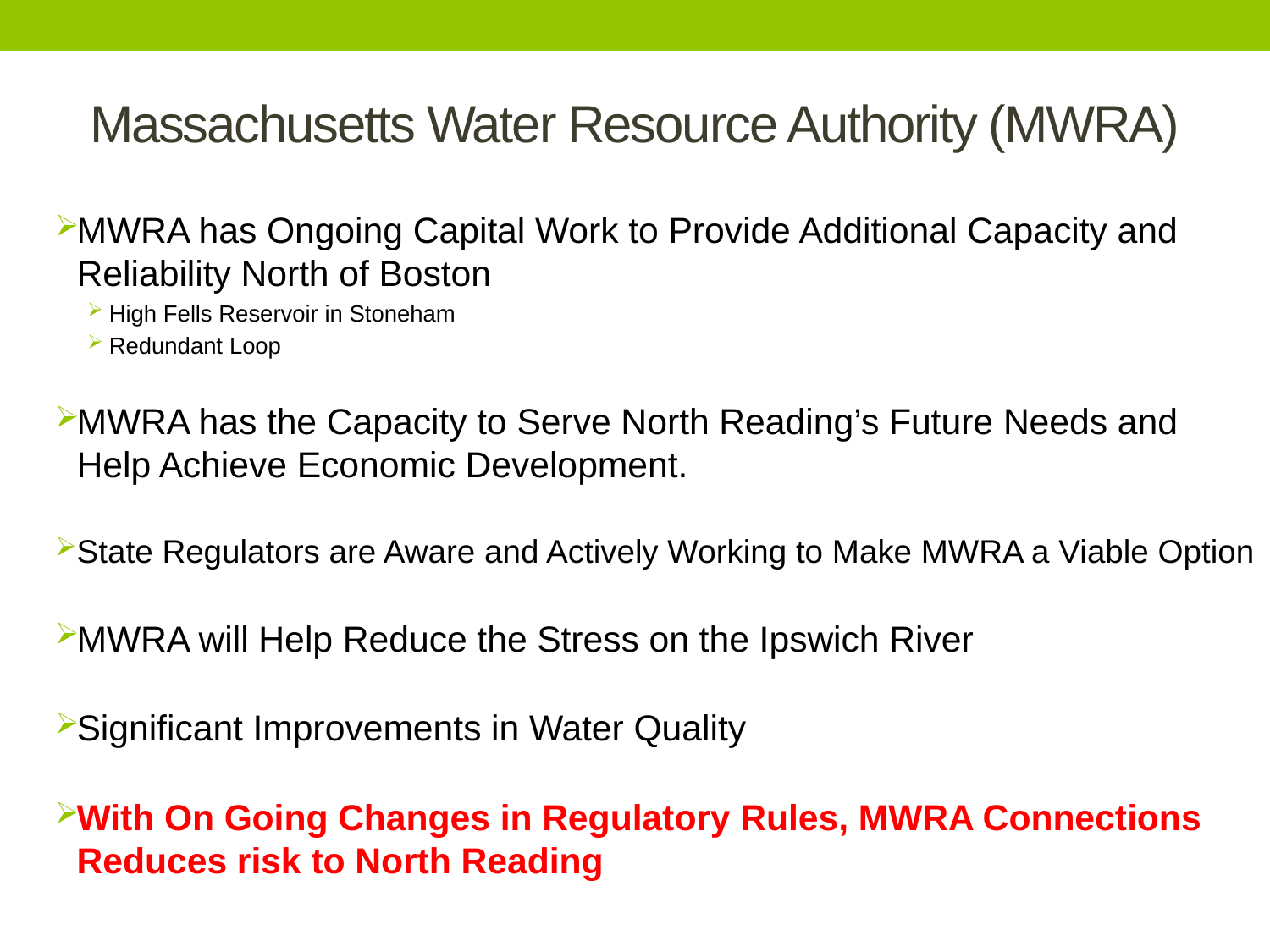

# Massachusetts Water Resource Authority (MWRA)
MWRA has Ongoing Capital Work to Provide Additional Capacity and Reliability North of Boston
High Fells Reservoir in Stoneham
Redundant Loop

MWRA has the Capacity to Serve North Reading’s Future Needs and Help Achieve Economic Development.

State Regulators are Aware and Actively Working to Make MWRA a Viable Option

MWRA will Help Reduce the Stress on the Ipswich River

Significant Improvements in Water Quality

With On Going Changes in Regulatory Rules, MWRA Connections Reduces risk to North Reading